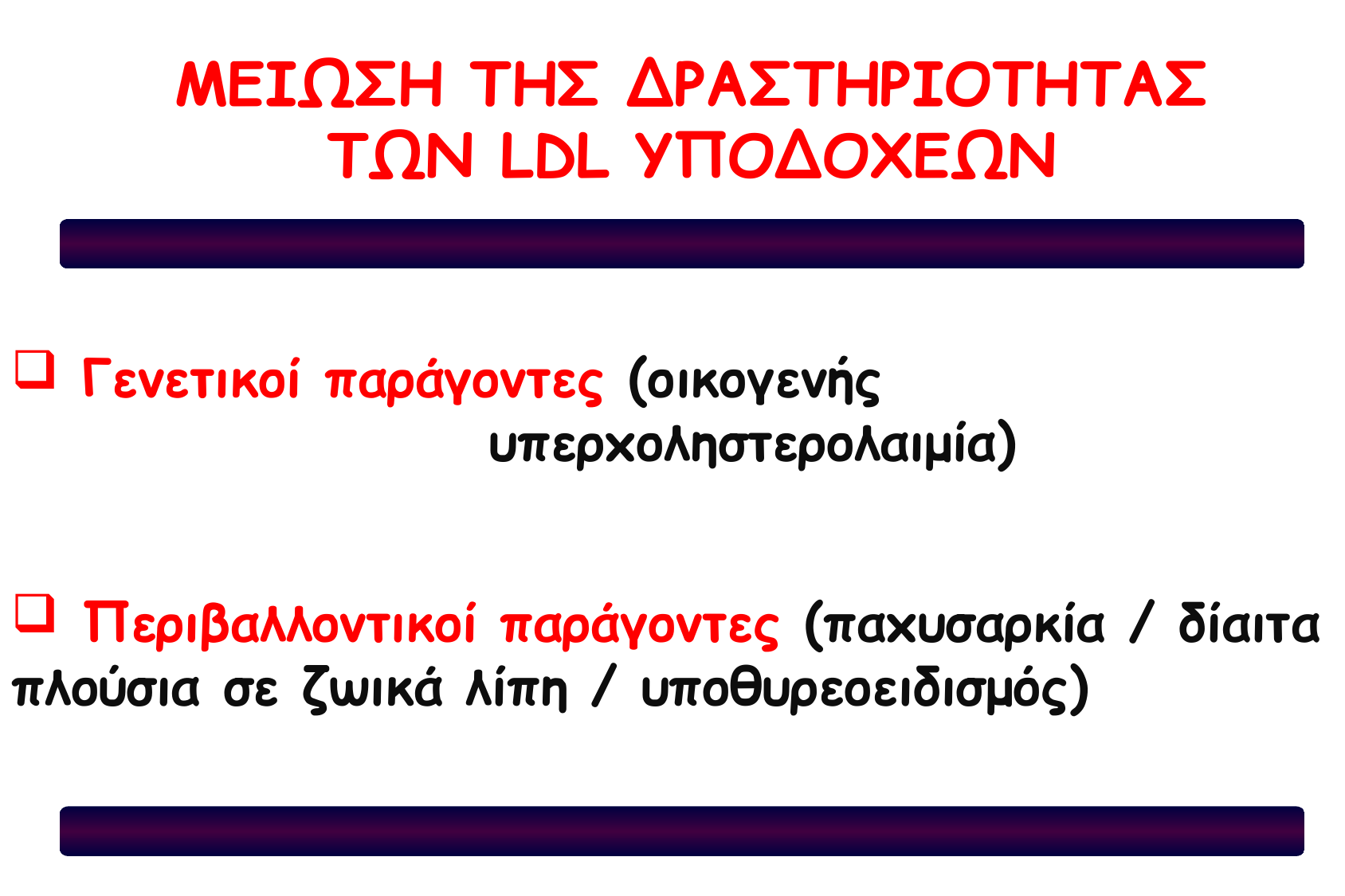

ΜΕΙΩΣΗ ΤΗΣ ΔΡΑΣΤΗΡΙΟΤΗΤΑΣ ΤΩΝ LDL ΥΠΟΔΟΧΕΩΝ

 Γενετικοί παράγοντες (οικογενής 							υπερχοληστερολαιμία)

 Περιβαλλοντικοί παράγοντες (παχυσαρκία / δίαιτα πλούσια σε ζωικά λίπη / υποθυρεοειδισμός)